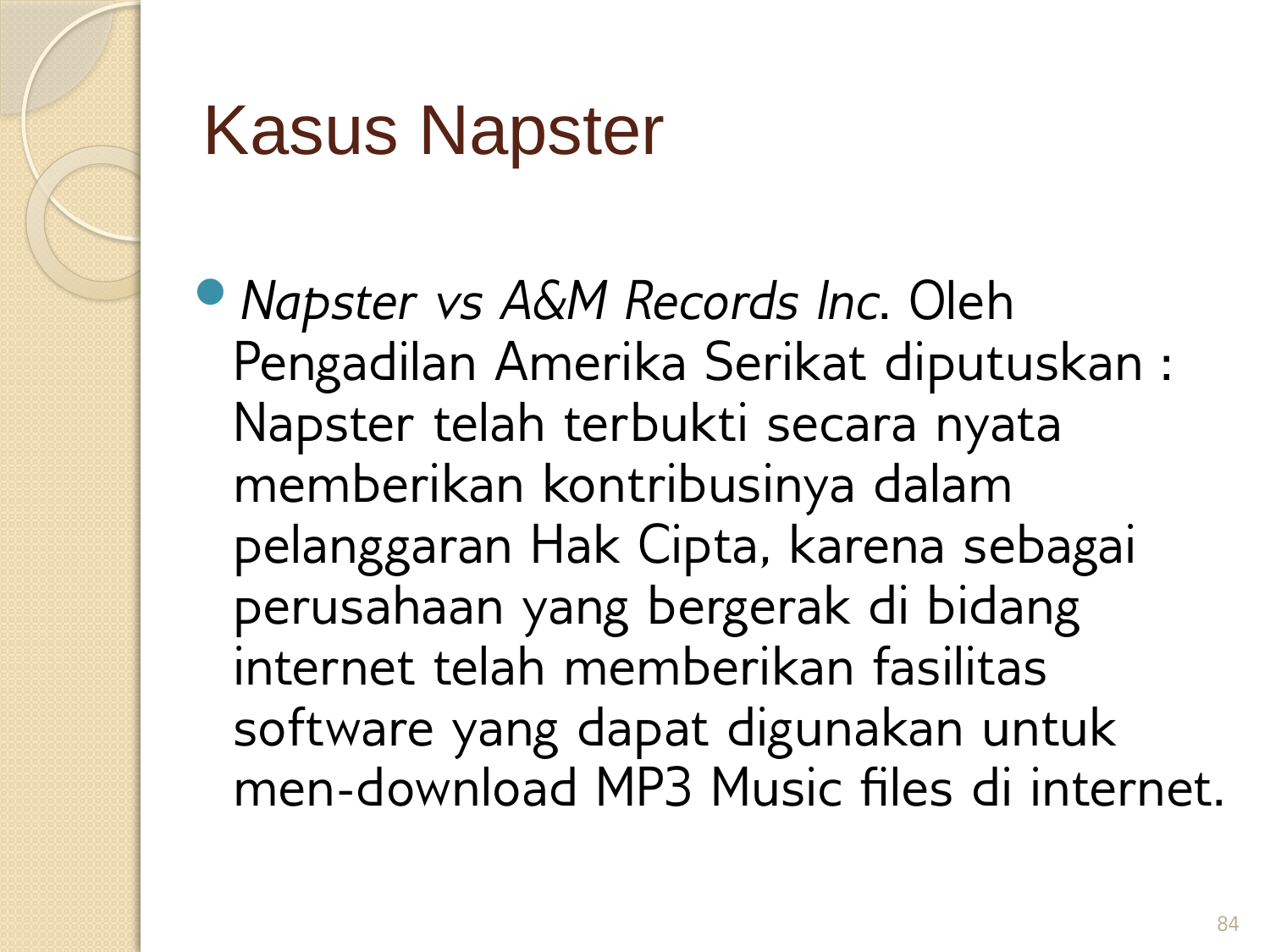

# Kasus Napster
Napster vs A&M Records Inc. Oleh Pengadilan Amerika Serikat diputuskan : Napster telah terbukti secara nyata memberikan kontribusinya dalam pelanggaran Hak Cipta, karena sebagai perusahaan yang bergerak di bidang internet telah memberikan fasilitas software yang dapat digunakan untuk men-download MP3 Music files di internet.
84